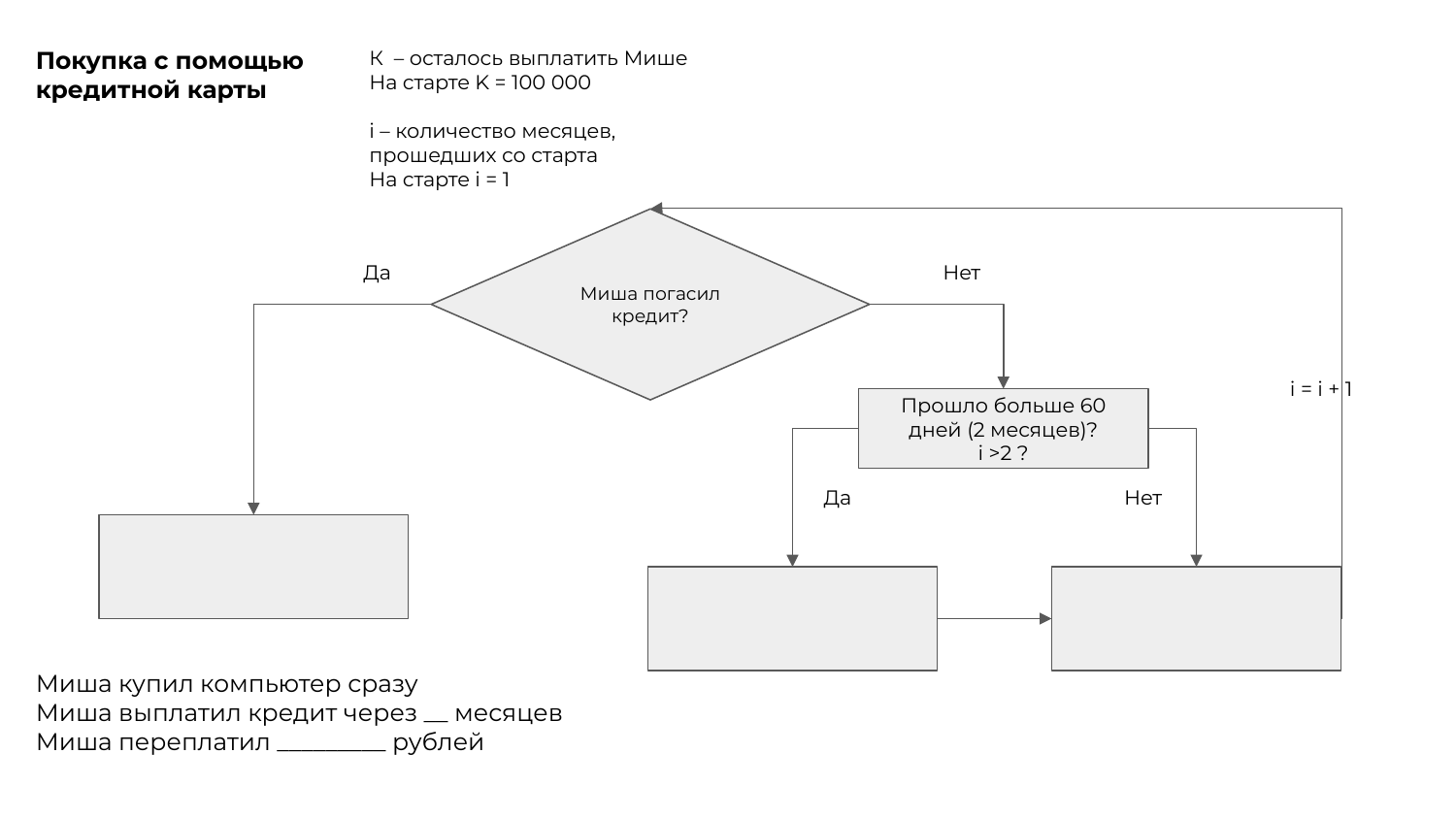

К  – осталось выплатить Мише
На старте K = 100 000

i – количество месяцев,
прошедших со старта
На старте i = 1
Покупка с помощью
кредитной карты
Миша погасил кредит?
Да
Нет
i = i + 1
Прошло больше 60 дней (2 месяцев)?
i >2 ?
Да
Нет

Миша купил компьютер сразу
Миша выплатил кредит через __ месяцев
Миша переплатил _________ рублей